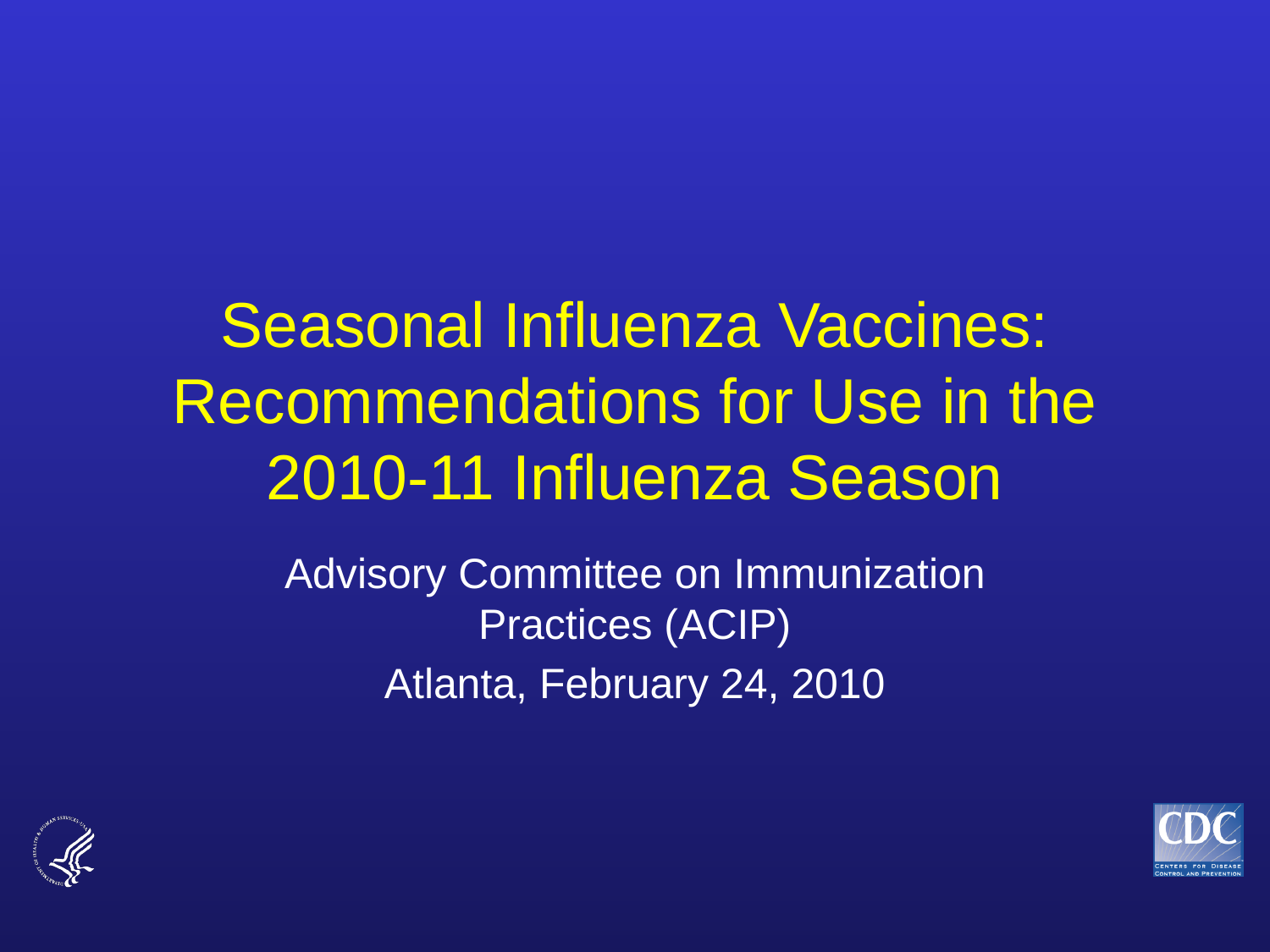

# Seasonal Influenza Vaccines: Recommendations for Use in the 2010-11 Influenza Season
Advisory Committee on Immunization Practices (ACIP)
Atlanta, February 24, 2010